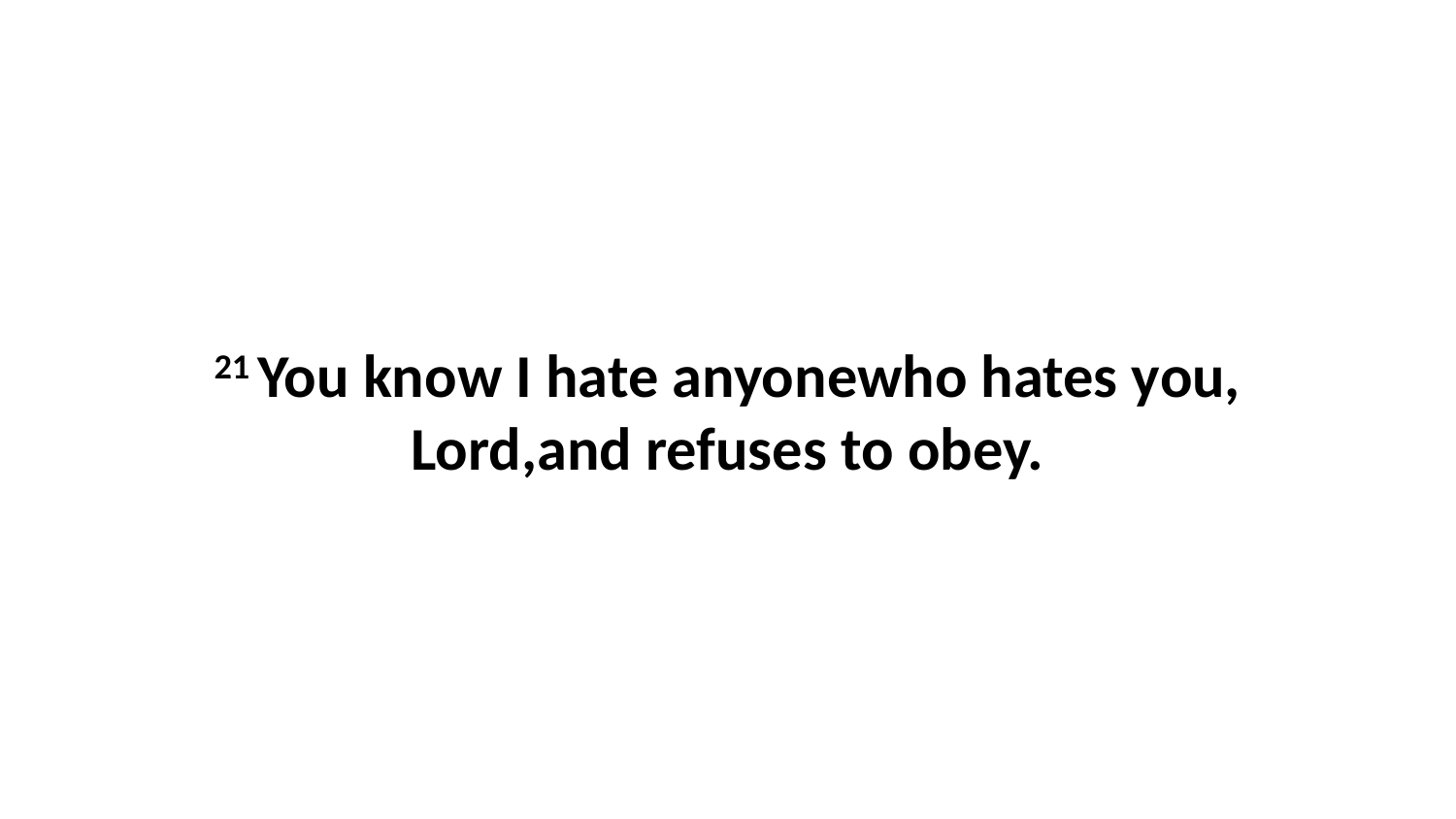

21 You know I hate anyonewho hates you, Lord,and refuses to obey.